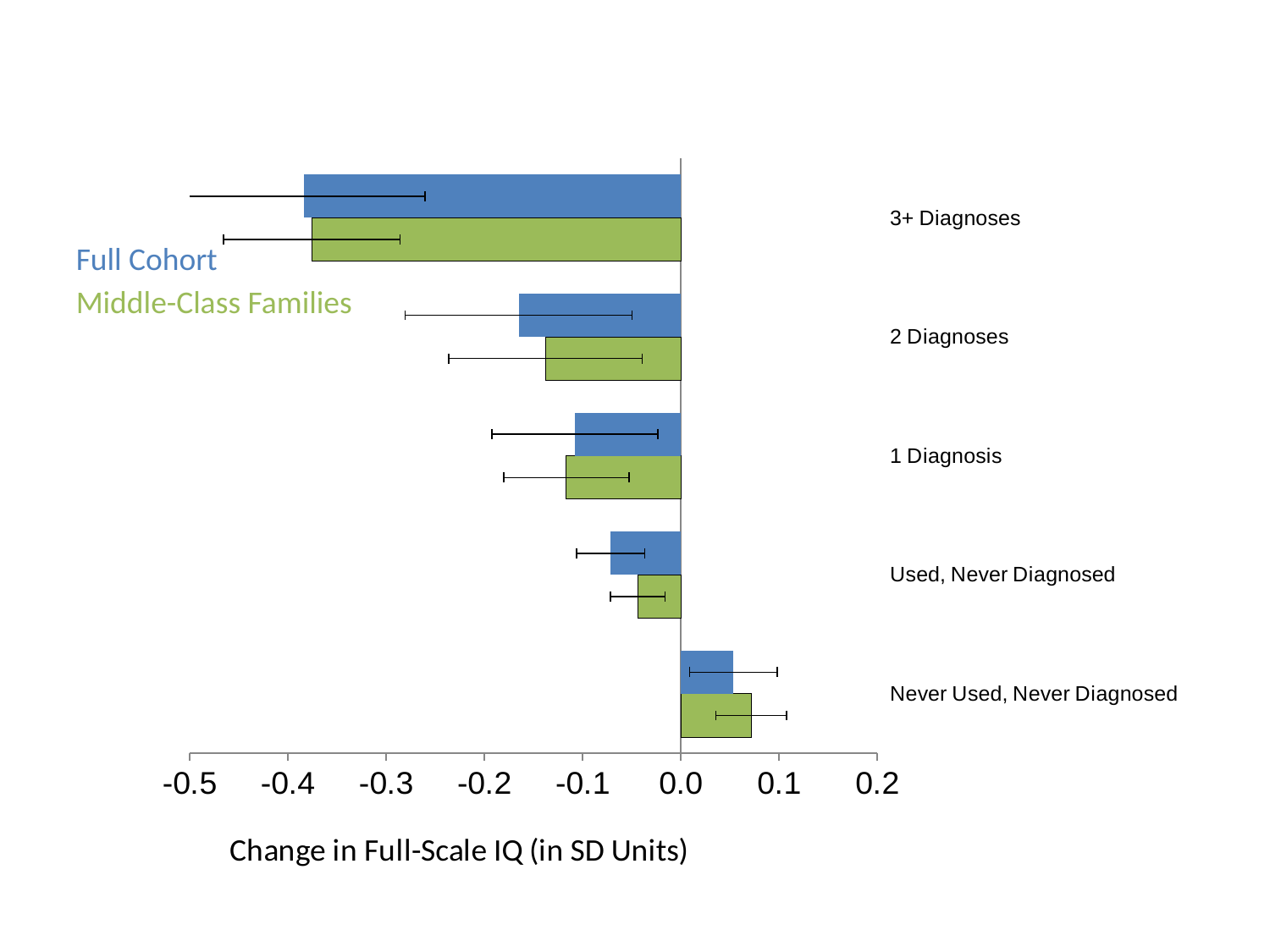

### Chart

| Category | Limited to Study Members from Middle-Class Childhood Families (N = 553) | Original Figure, Full Cohort (N = 874) |
|---|---|---|
| Never Used, Never Diagnosed | 0.0714699 | 0.0536052 |
| Used, Never Diagnosed | -0.0439971 | -0.0715392 |
| 1 Diagnosis | -0.1165726 | -0.107789 |
| 2 Diagnoses | -0.1378239 | -0.1650014 |
| 3+ Diagnoses | -0.375654 | -0.3836781 |
Full Cohort
Middle-Class Families